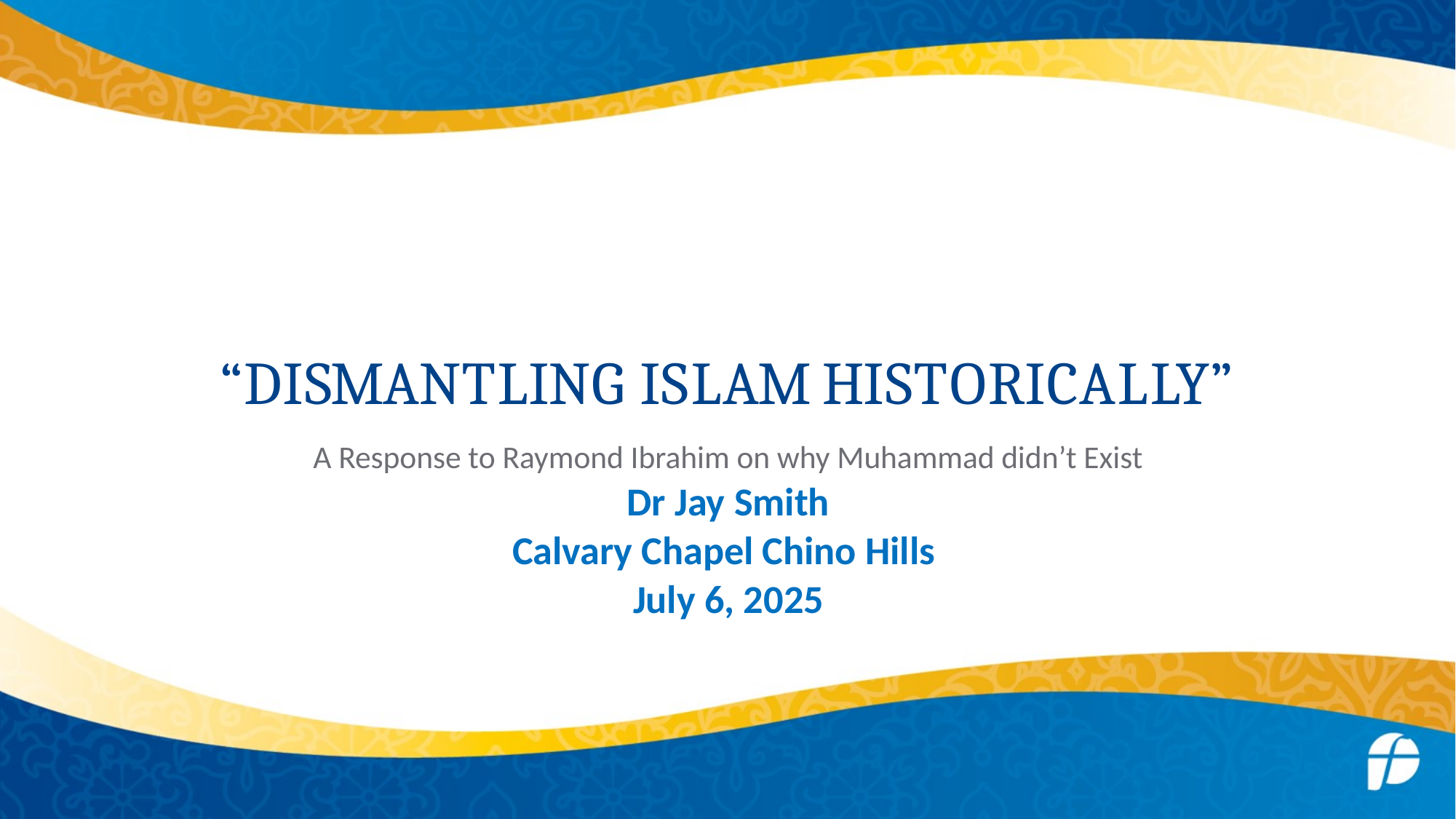

# “DISMANTLING ISLAM HISTORICALLY”
A Response to Raymond Ibrahim on why Muhammad didn’t Exist
Dr Jay Smith
Calvary Chapel Chino Hills
July 6, 2025